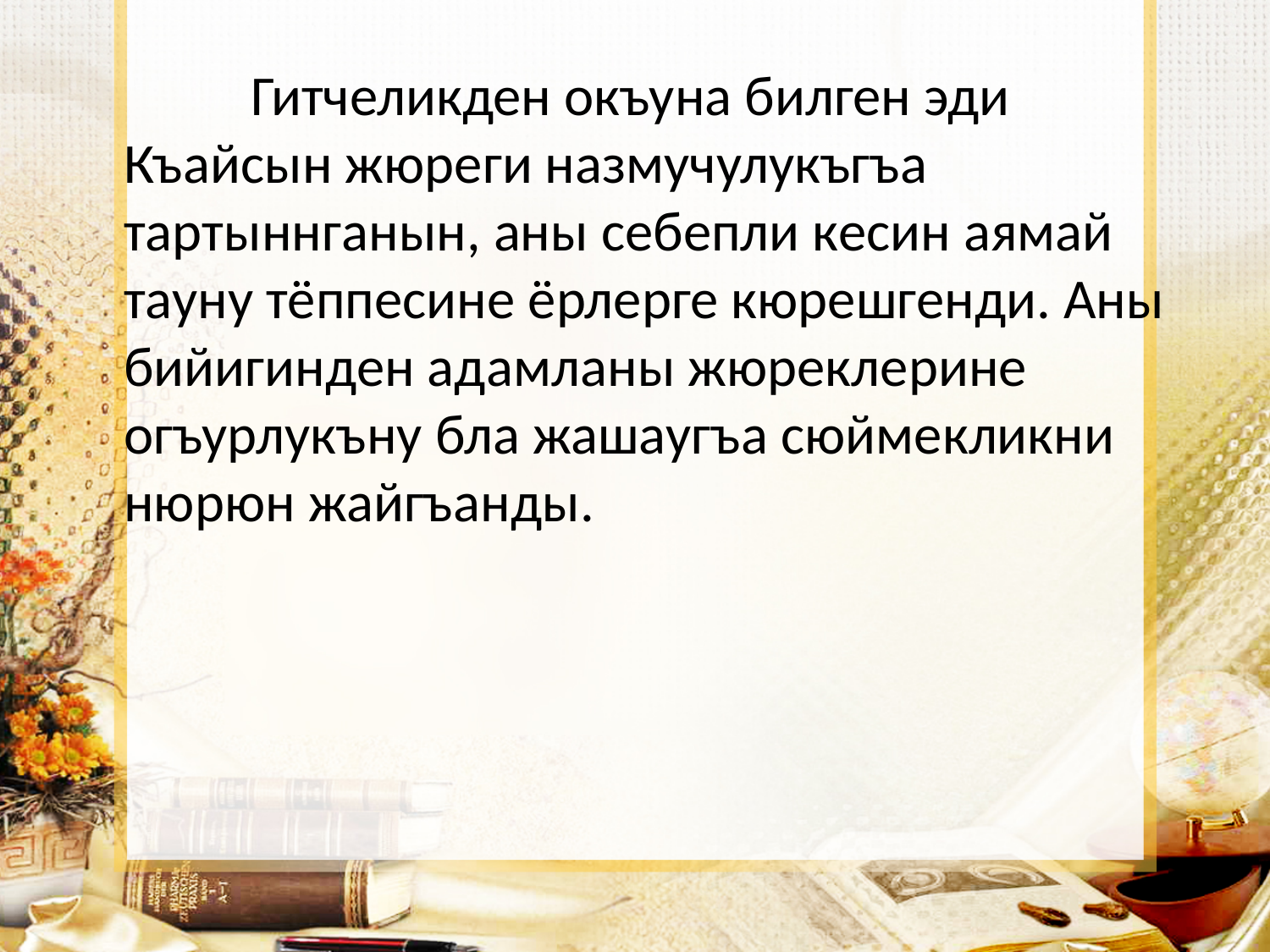

Гитчеликден окъуна билген эди Къайсын жюреги назмучулукъгъа тартыннганын, аны себепли кесин аямай тауну тёппесине ёрлерге кюрешгенди. Аны бийигинден адамланы жюреклерине огъурлукъну бла жашаугъа сюймекликни нюрюн жайгъанды.